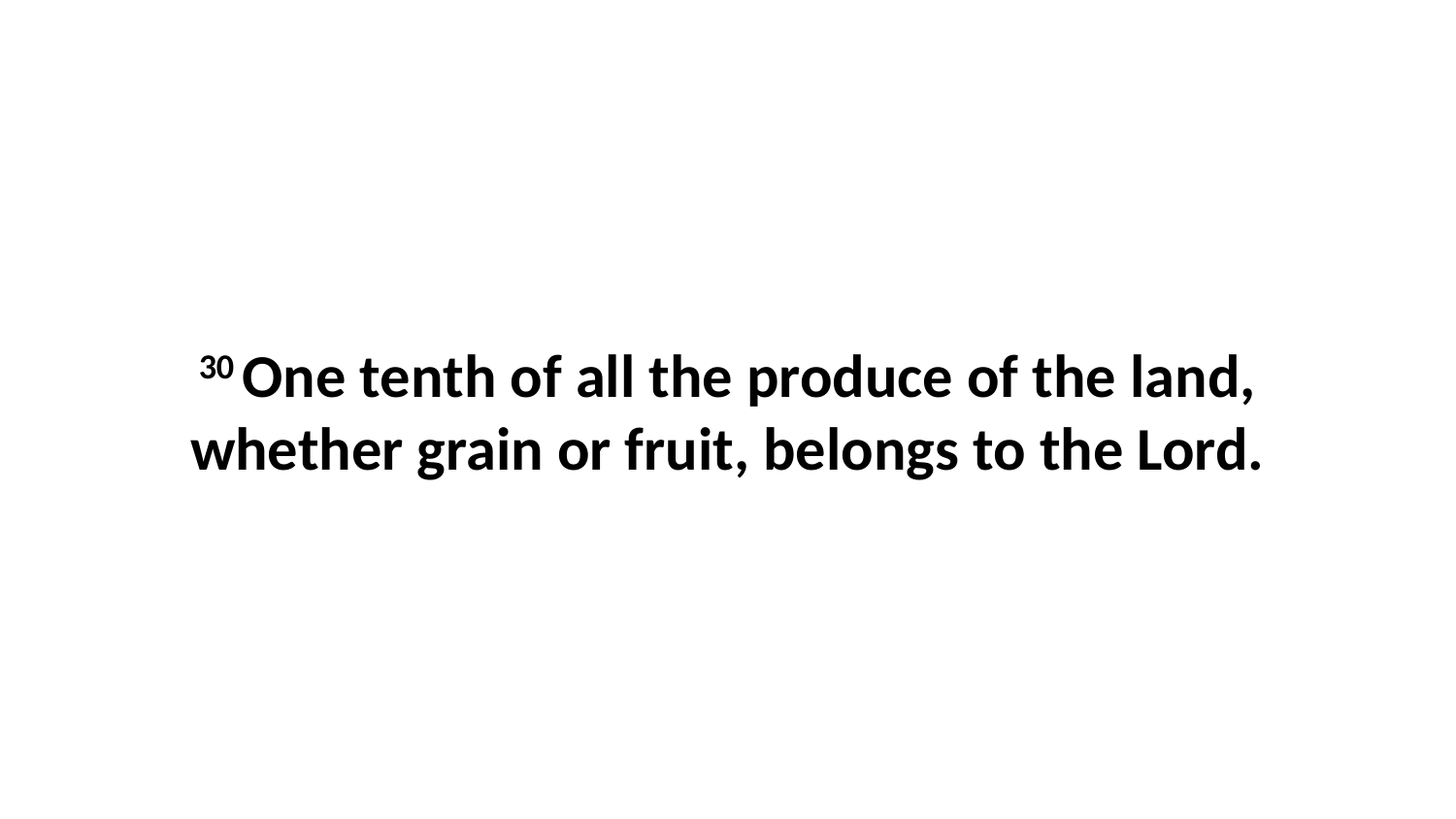

30 One tenth of all the produce of the land, whether grain or fruit, belongs to the Lord.